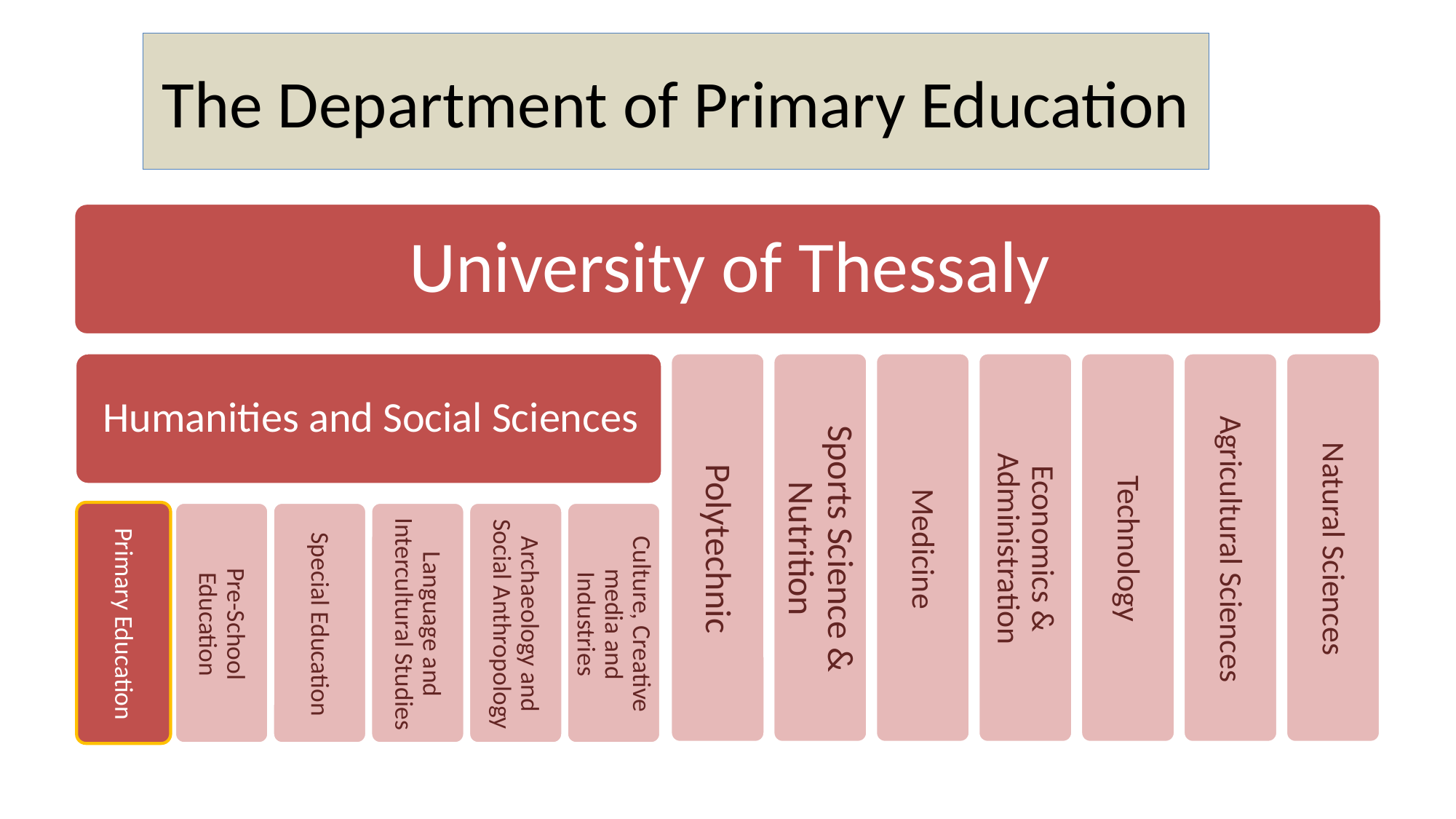

# The Department of Primary Education
University of Thessaly
Humanities and Social Sciences
Primary Education
Pre-School Education
Special Education
Language and Intercultural Studies
Archaeology and Social Anthropology
Culture, Creative media and Industries
Polytechnic
Sports Science & Nutrition
Medicine
Economics & Administration
Technology
Agricultural Sciences
Natural Sciences